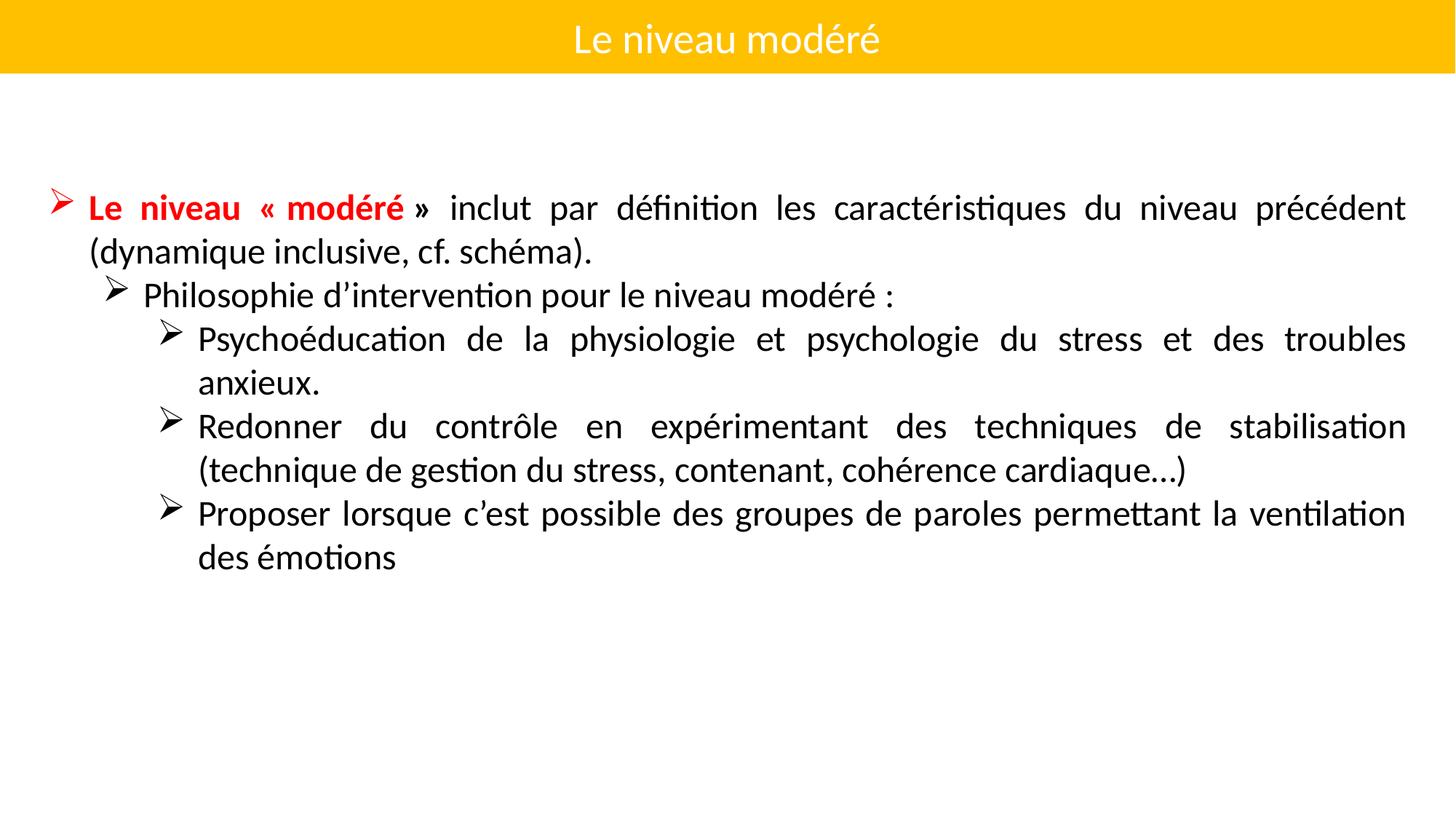

Le niveau modéré
Le niveau « modéré » inclut par définition les caractéristiques du niveau précédent (dynamique inclusive, cf. schéma).
Philosophie d’intervention pour le niveau modéré :
Psychoéducation de la physiologie et psychologie du stress et des troubles anxieux.
Redonner du contrôle en expérimentant des techniques de stabilisation (technique de gestion du stress, contenant, cohérence cardiaque…)
Proposer lorsque c’est possible des groupes de paroles permettant la ventilation des émotions